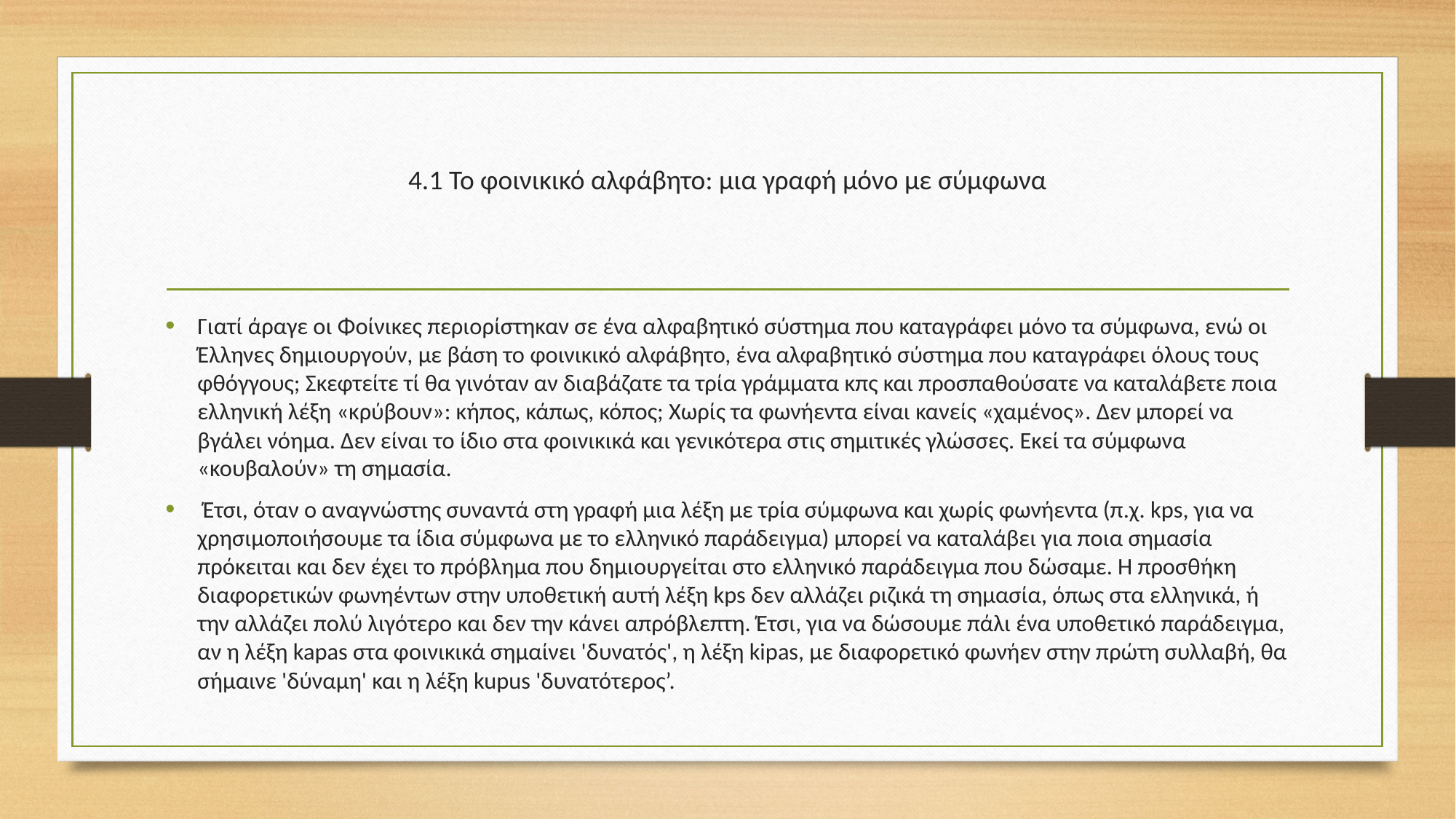

# 4.1 Το φοινικικό αλφάβητο: μια γραφή μόνο με σύμφωνα
Γιατί άραγε οι Φοίνικες περιορίστηκαν σε ένα αλφαβητικό σύστημα που καταγράφει μόνο τα σύμφωνα, ενώ οι Έλληνες δημιουργούν, με βάση το φοινικικό αλφάβητο, ένα αλφαβητικό σύστημα που καταγράφει όλους τους φθόγγους; Σκεφτείτε τί θα γινόταν αν διαβάζατε τα τρία γράμματα κπς και προσπαθούσατε να καταλάβετε ποια ελληνική λέξη «κρύβουν»: κήπος, κάπως, κόπος; Χωρίς τα φωνήεντα είναι κανείς «χαμένος». Δεν μπορεί να βγάλει νόημα. Δεν είναι το ίδιο στα φοινικικά και γενικότερα στις σημιτικές γλώσσες. Εκεί τα σύμφωνα «κουβαλούν» τη σημασία.
 Έτσι, όταν ο αναγνώστης συναντά στη γραφή μια λέξη με τρία σύμφωνα και χωρίς φωνήεντα (π.χ. kps, για να χρησιμοποιήσουμε τα ίδια σύμφωνα με το ελληνικό παράδειγμα) μπορεί να καταλάβει για ποια σημασία πρόκειται και δεν έχει το πρόβλημα που δημιουργείται στο ελληνικό παράδειγμα που δώσαμε. Η προσθήκη διαφορετικών φωνηέντων στην υποθετική αυτή λέξη kps δεν αλλάζει ριζικά τη σημασία, όπως στα ελληνικά, ή την αλλάζει πολύ λιγότερο και δεν την κάνει απρόβλεπτη. Έτσι, για να δώσουμε πάλι ένα υποθετικό παράδειγμα, αν η λέξη kapas στα φοινικικά σημαίνει 'δυνατός', η λέξη kipas, με διαφορετικό φωνήεν στην πρώτη συλλαβή, θα σήμαινε 'δύναμη' και η λέξη kupus 'δυνατότερος’.